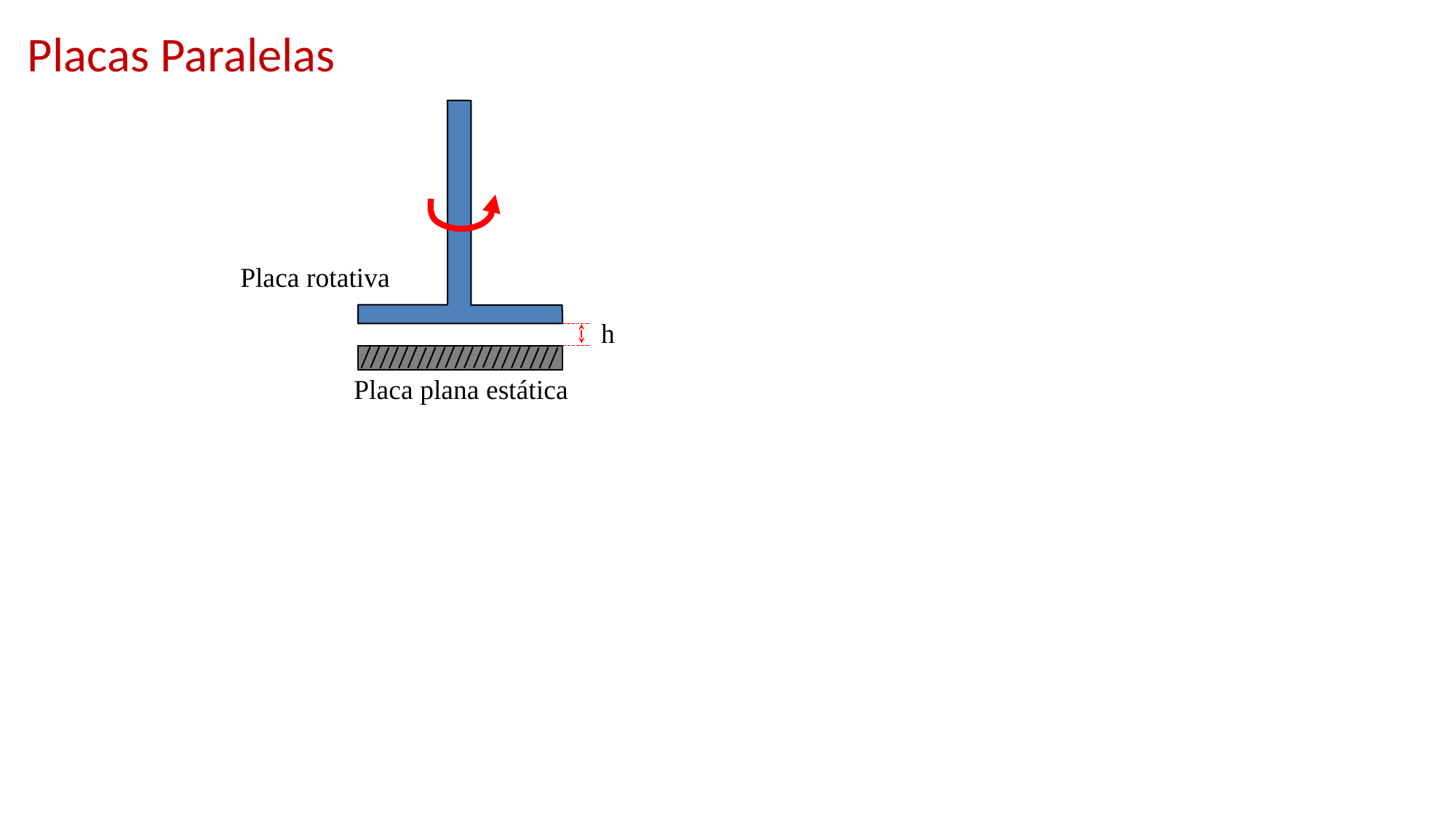

Placas Paralelas

Placa rotativa

Placa plana estática
h